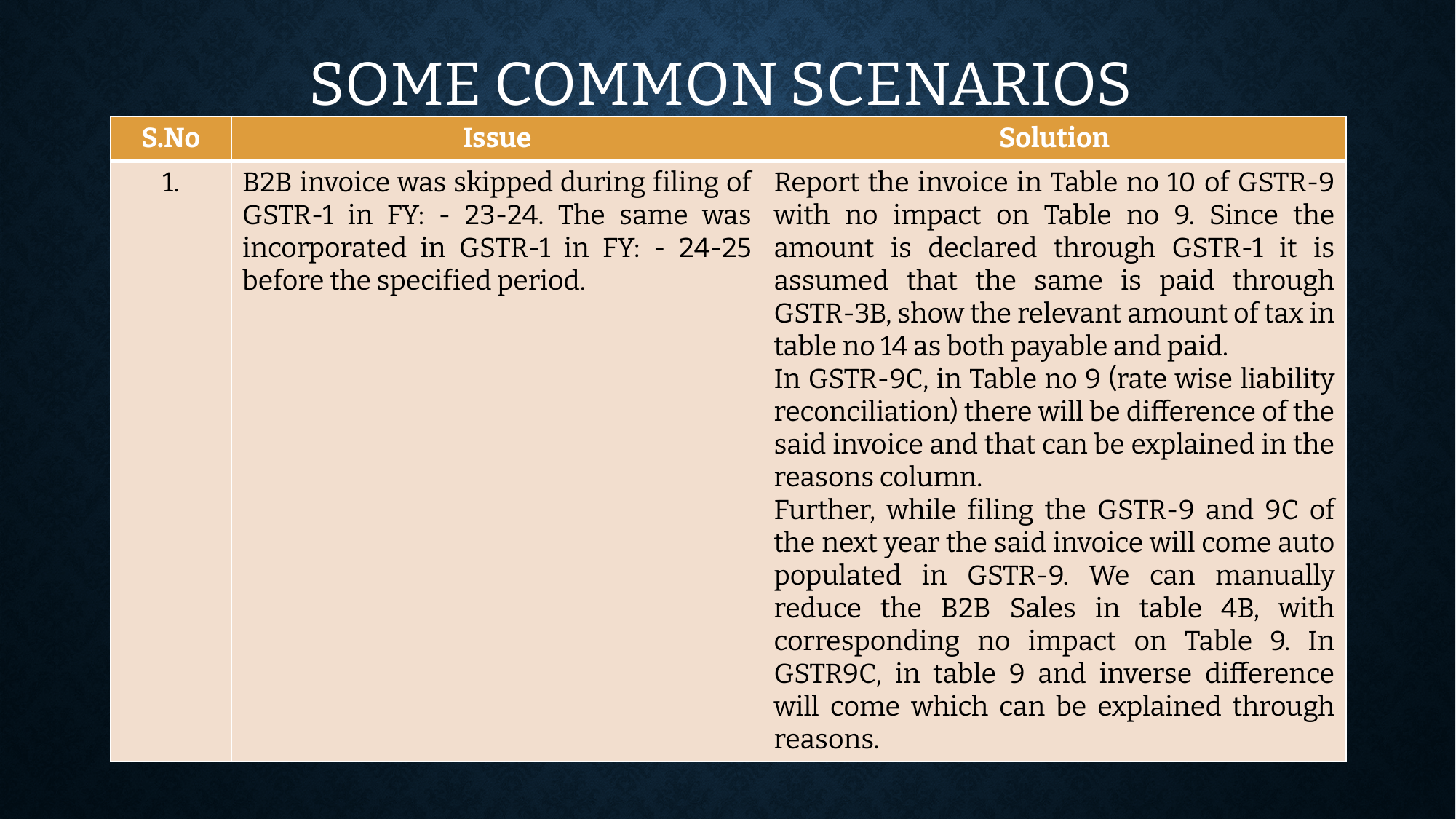

SOME COMMON SCENARIOS

| S.No | Issue | Solution |
| --- | --- | --- |
| 1. | B2B invoice was skipped during filing of GSTR-1 in FY: - 23-24. The same was incorporated in GSTR-1 in FY: - 24-25 before the specified period. | Report the invoice in Table no 10 of GSTR-9 with no impact on Table no 9. Since the amount is declared through GSTR-1 it is assumed that the same is paid through GSTR-3B, show the relevant amount of tax in table no 14 as both payable and paid. In GSTR-9C, in Table no 9 (rate wise liability reconciliation) there will be difference of the said invoice and that can be explained in the reasons column. Further, while filing the GSTR-9 and 9C of the next year the said invoice will come auto populated in GSTR-9. We can manually reduce the B2B Sales in table 4B, with corresponding no impact on Table 9. In GSTR9C, in table 9 and inverse difference will come which can be explained through reasons. |